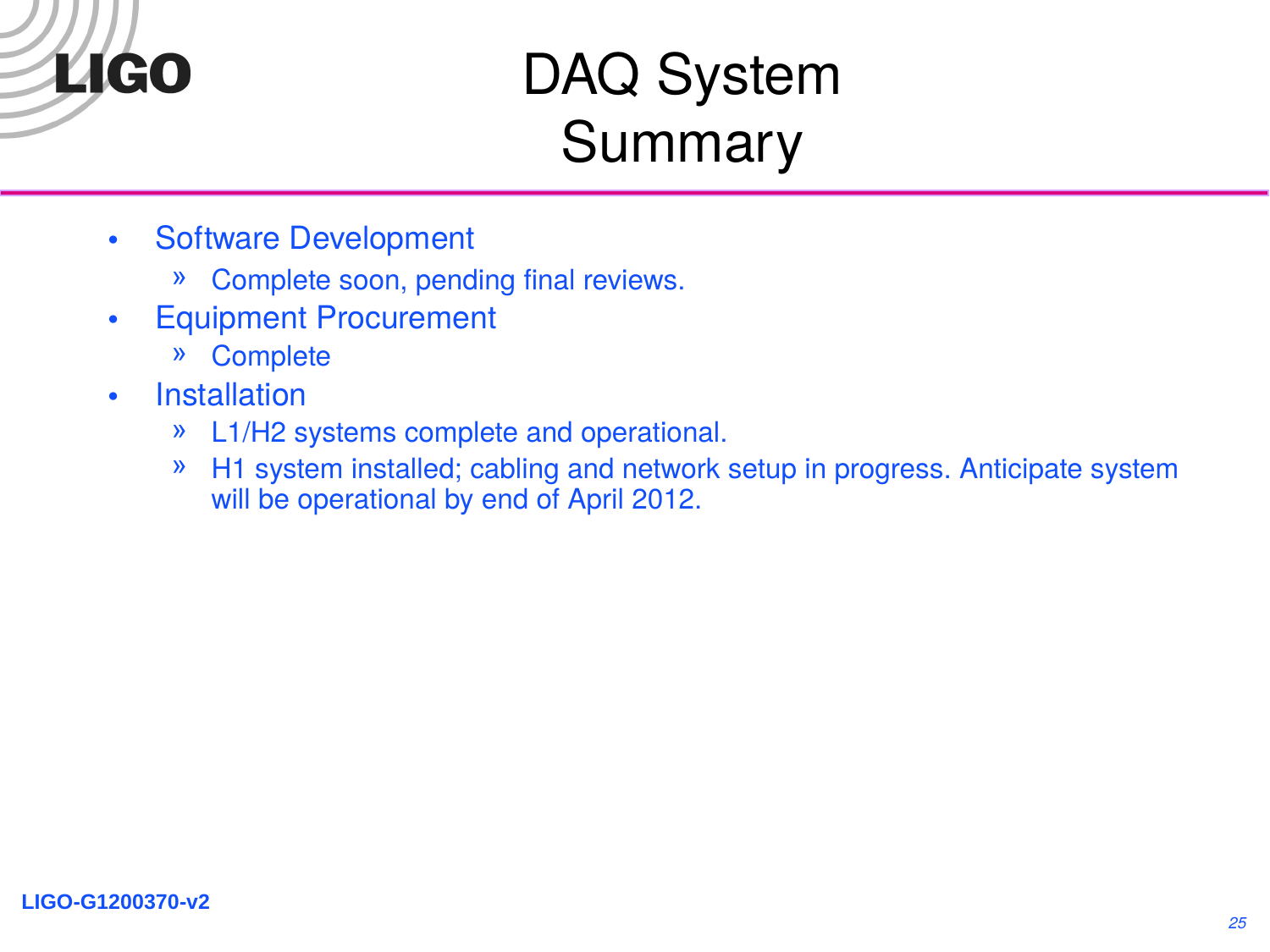

DAQ System
Summary
Software Development
Complete soon, pending final reviews.
Equipment Procurement
Complete
Installation
L1/H2 systems complete and operational.
H1 system installed; cabling and network setup in progress. Anticipate system will be operational by end of April 2012.

25